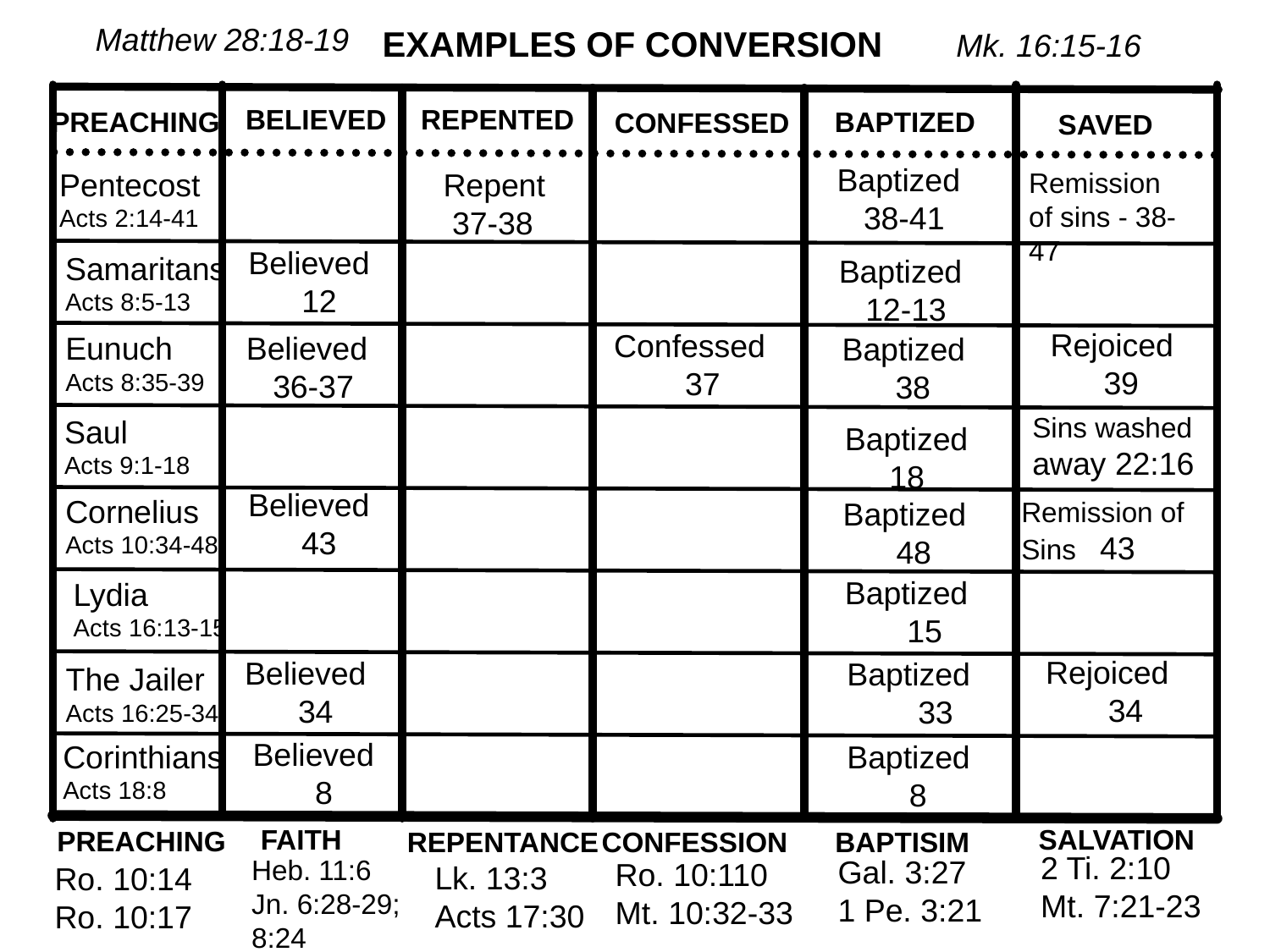

Matthew 28:18-19
EXAMPLES OF CONVERSION
Mk. 16:15-16
BELIEVED
REPENTED
PREACHING
BAPTIZED
CONFESSED
SAVED
Baptized
   38-41
Pentecost
Acts 2:14-41
Repent
 37-38
Remission of sins - 38-47
Believed
      12
Samaritans
Acts 8:5-13
Baptized
   12-13
Rejoiced
      39
Confessed
        37
Believed
   36-37
Eunuch
Acts 8:35-39
Baptized
      38
Sins washed
away 22:16
Saul
Acts 9:1-18
Baptized
     18
Believed
      43
Cornelius
Acts 10:34-48
Baptized
      48
Remission of
Sins   43
Baptized
       15
Lydia
Acts 16:13-15
Rejoiced
       34
Believed
      34
Baptized
        33
The Jailer
Acts 16:25-34
Believed
       8
Corinthians
Acts 18:8
Baptized
       8
SALVATION
FAITH
PREACHING
CONFESSION
BAPTISIM
REPENTANCE
2 Ti. 2:10
Mt. 7:21-23
Heb. 11:6
Jn. 6:28-29;
8:24
Gal. 3:27
1 Pe. 3:21
Ro. 10:110
Mt. 10:32-33
Lk. 13:3
Acts 17:30
Ro. 10:14
Ro. 10:17